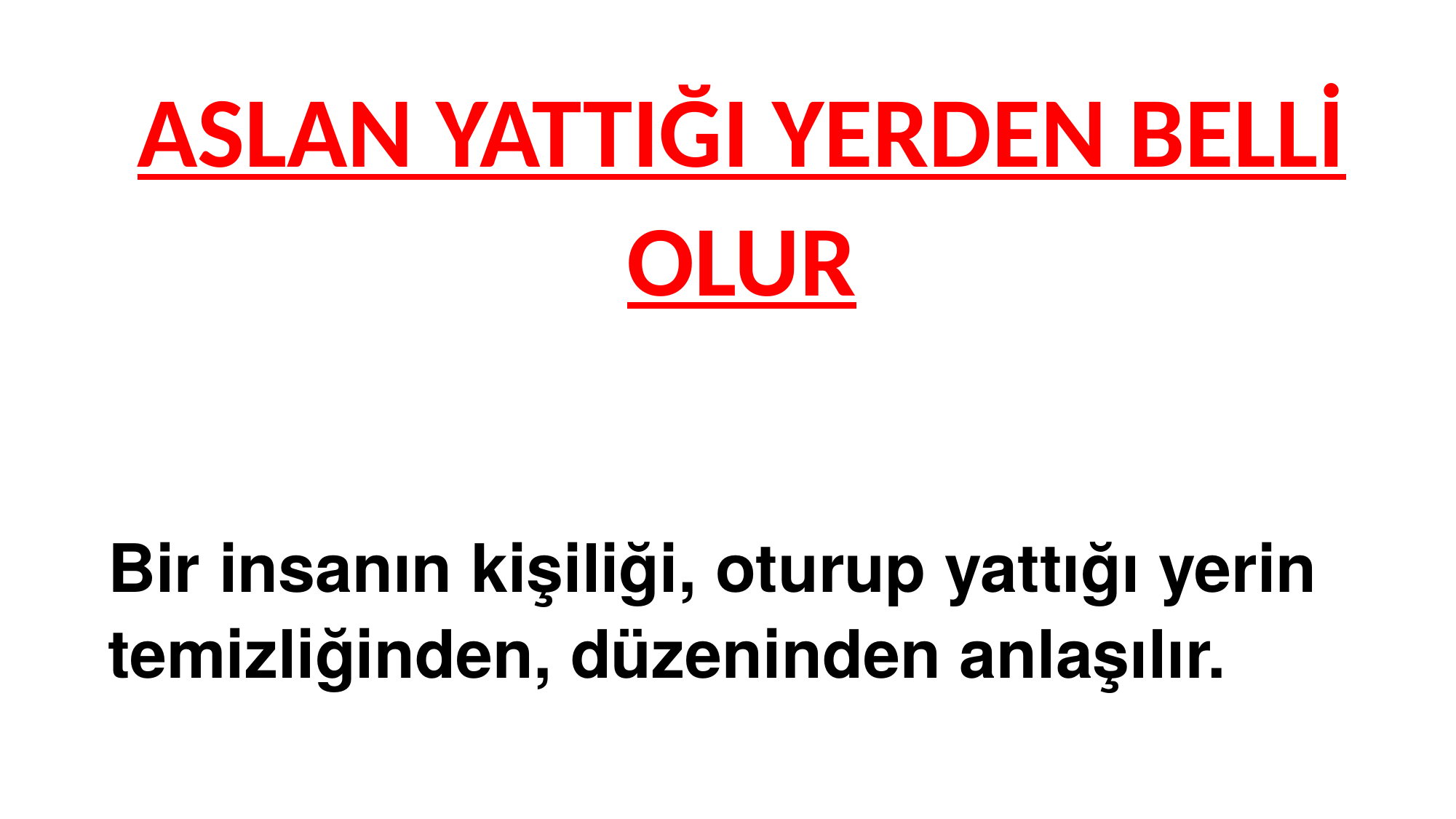

ASLAN YATTIĞI YERDEN BELLİ OLUR

Bir insanın kişiliği, oturup yattığı yerin temizliğinden, düzeninden anlaşılır.